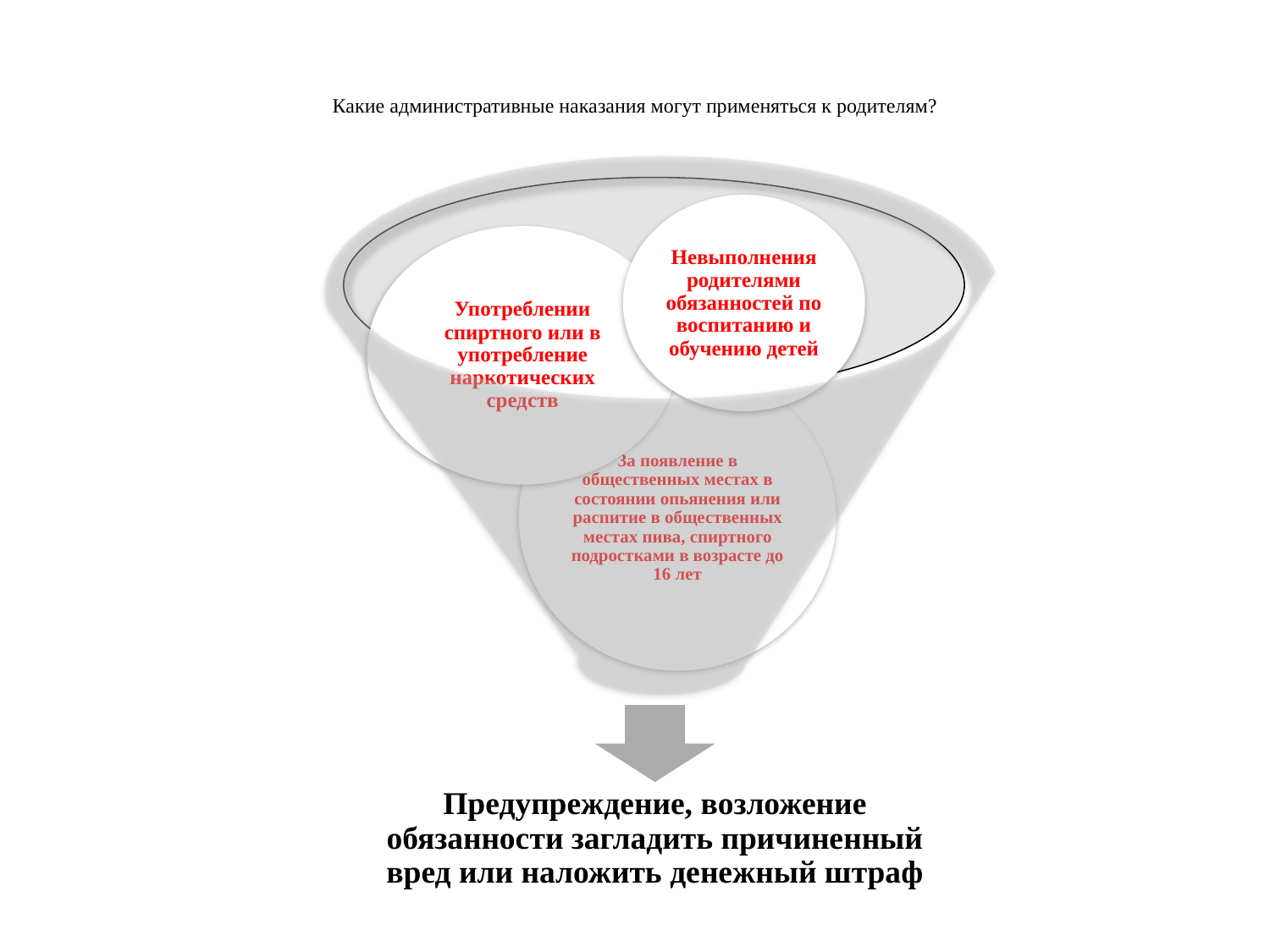

# Какие административные наказания могут применяться к родителям?
Предупреждение, возложение обязанности загладить причиненный вред или наложить денежный штраф
За появление в общественных местах в состоянии опьянения или распитие в общественных местах пива, спиртного подростками в возрасте до 16 лет
Употреблении спиртного или в употребление наркотических средств
Невыполнения родителями обязанностей по воспитанию и обучению детей